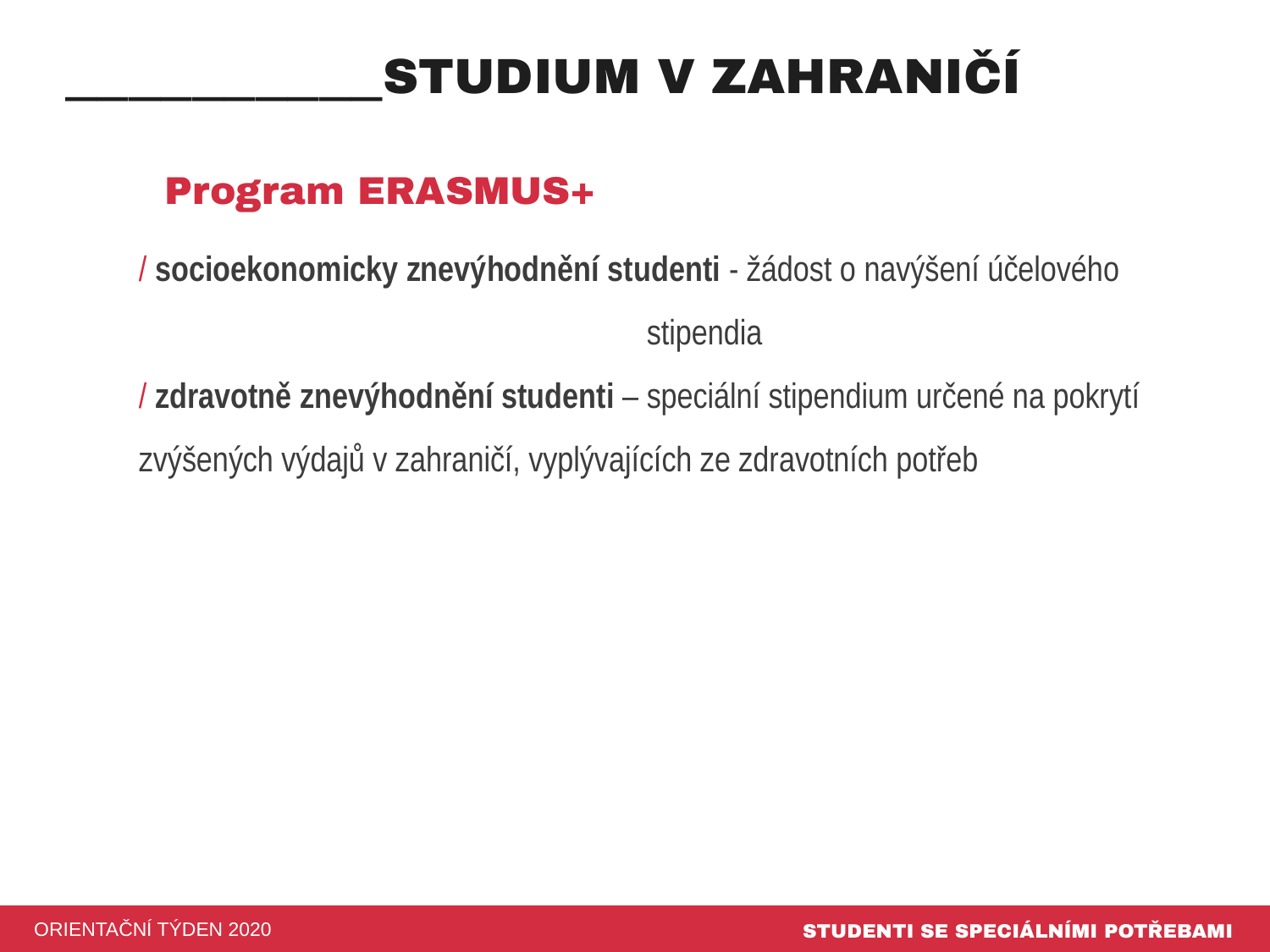

__________STUDIUM V ZAHRANIČÍ
Program ERASMUS+
/ socioekonomicky znevýhodnění studenti - žádost o navýšení účelového 					stipendia
/ zdravotně znevýhodnění studenti – speciální stipendium určené na pokrytí zvýšených výdajů v zahraničí, vyplývajících ze zdravotních potřeb
ORIENTAČNÍ TÝDEN 2020
STUDENTI SE SPECIÁLNÍMI POTŘEBAMI